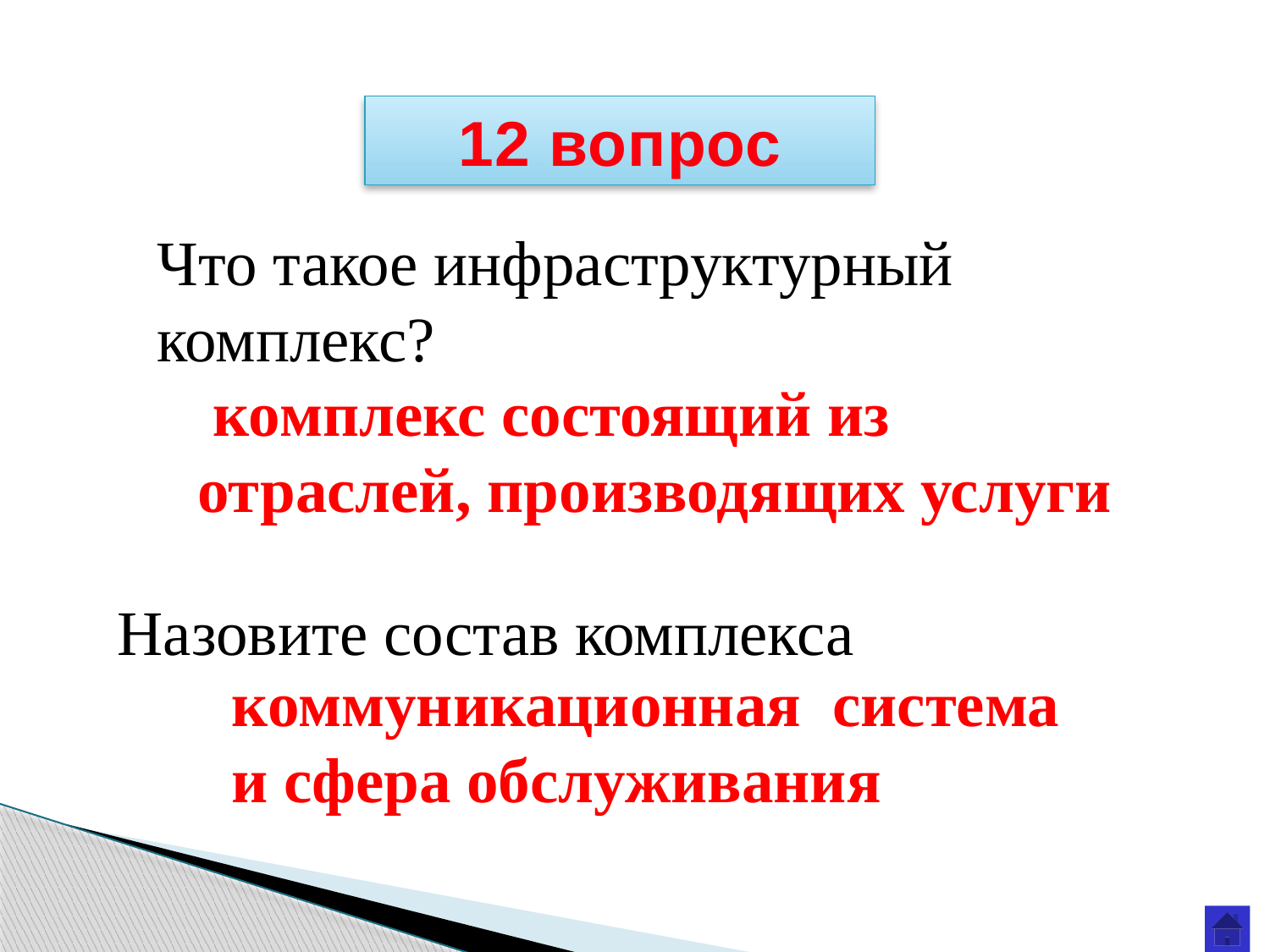

12 вопрос
Что такое инфраструктурный комплекс?
 комплекс состоящий из отраслей, производящих услуги
Назовите состав комплекса
коммуникационная  система
и сфера обслуживания